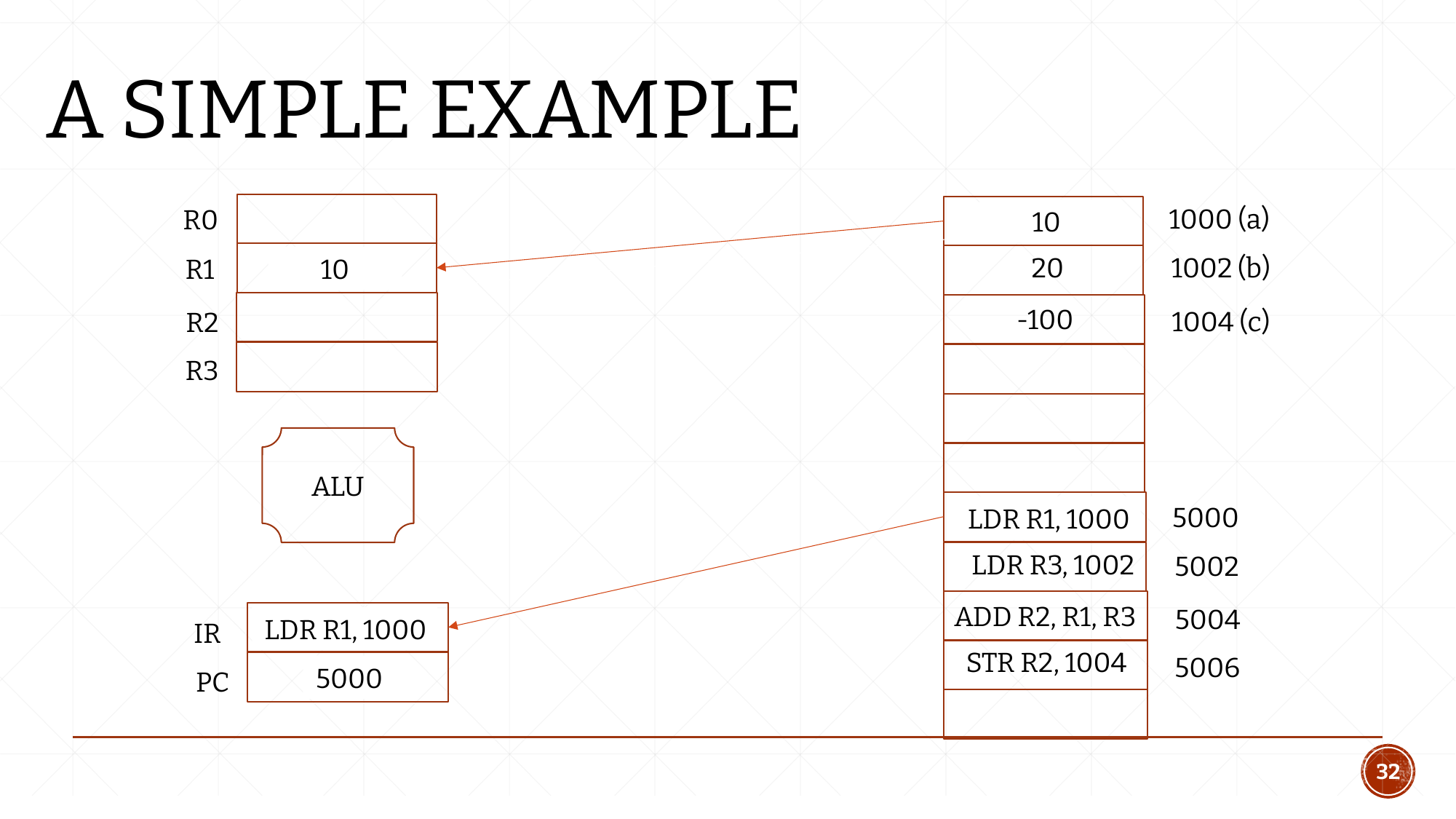

# A simple example

1000 (a)
R0
10

20

1002 (b)
R1
10

-100
1004 (c)
R2

R3

ALU

5000
LDR R1, 1000

LDR R3, 1002
5002

ADD R2, R1, R3
5004

LDR R1, 1000
IR
STR R2, 1004

5006

5000
PC

32